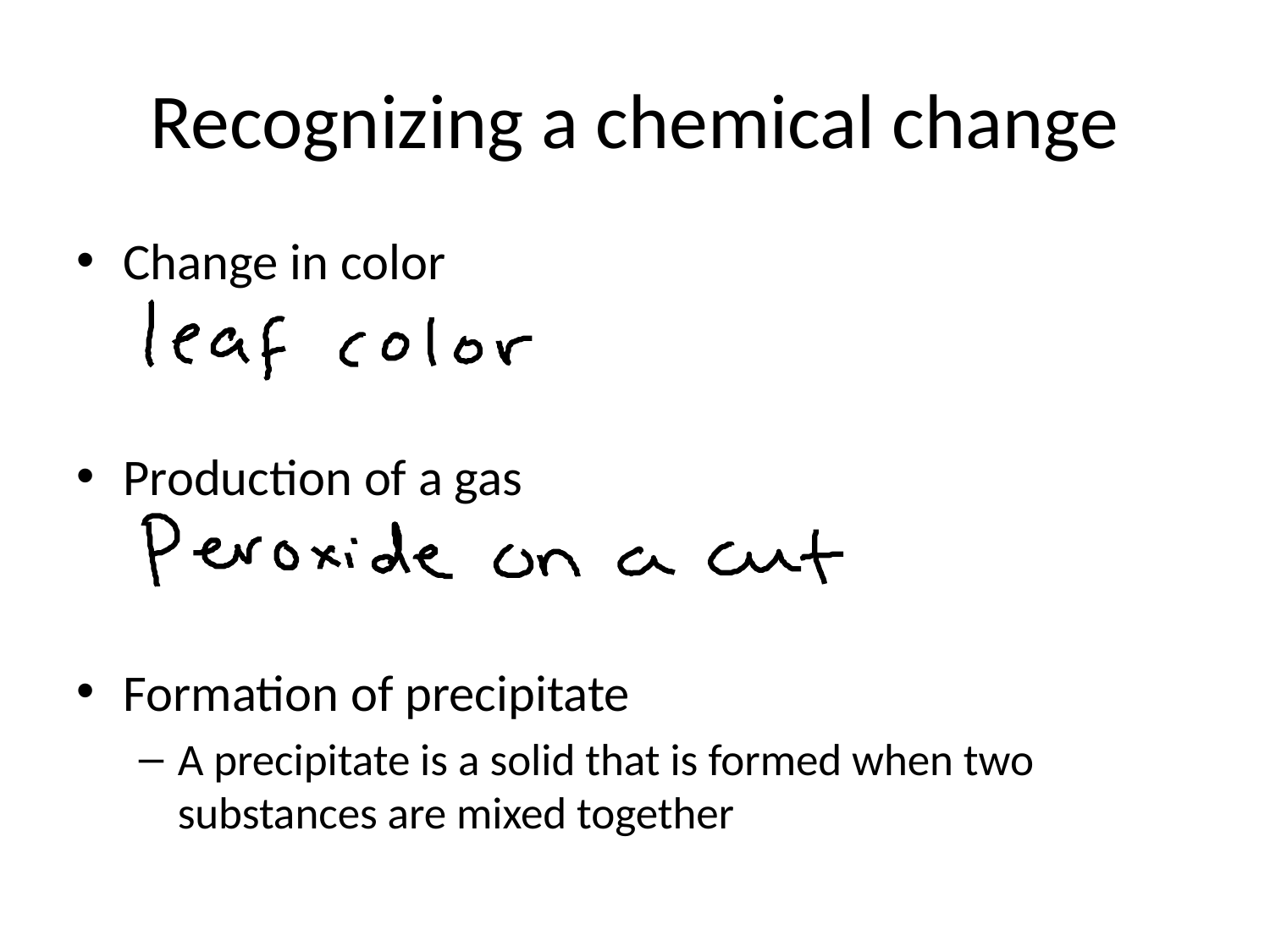

# Recognizing a chemical change
Change in color

Production of a gas

Formation of precipitate
A precipitate is a solid that is formed when two substances are mixed together